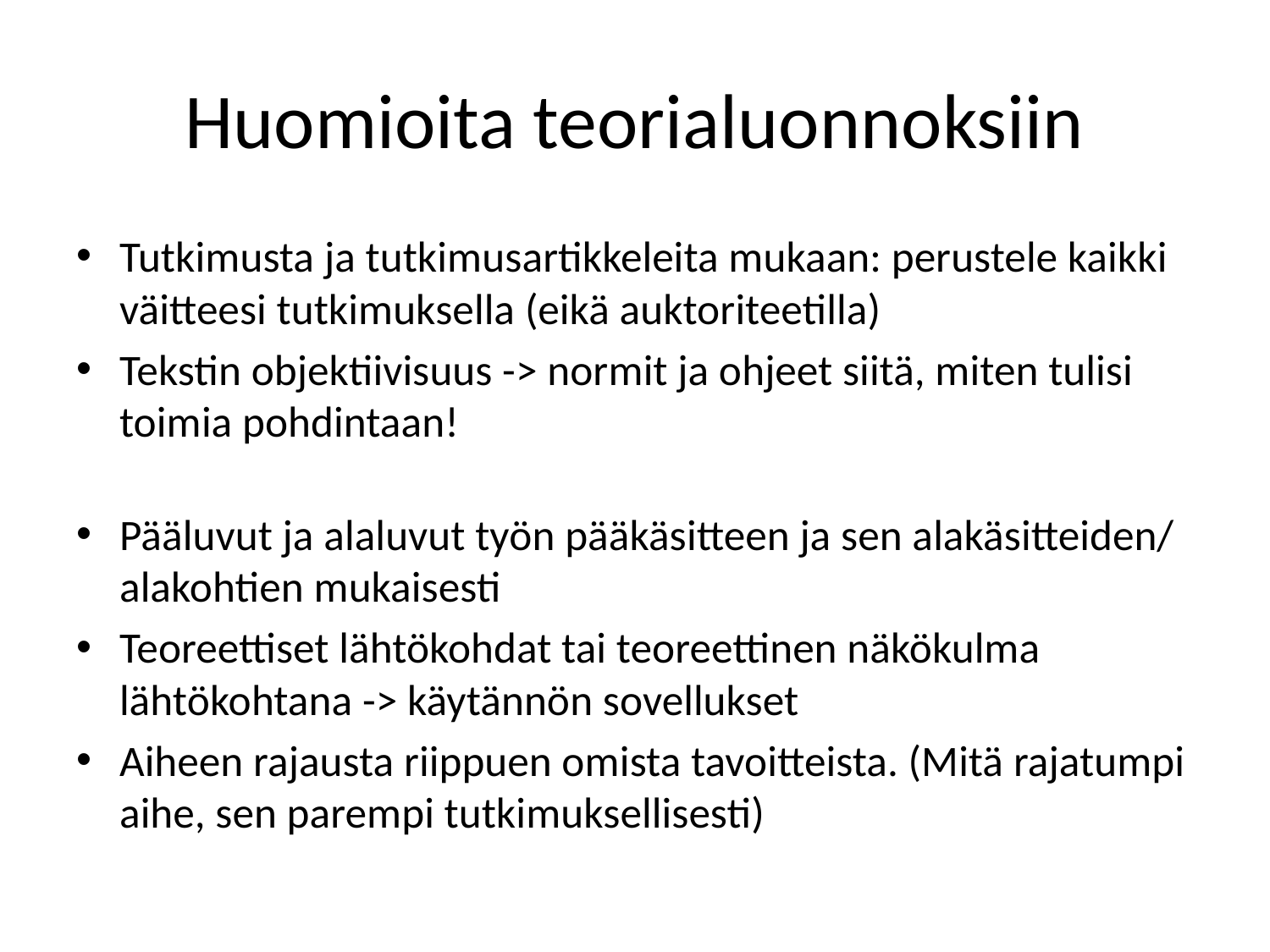

# Huomioita teorialuonnoksiin
Tutkimusta ja tutkimusartikkeleita mukaan: perustele kaikki väitteesi tutkimuksella (eikä auktoriteetilla)
Tekstin objektiivisuus -> normit ja ohjeet siitä, miten tulisi toimia pohdintaan!
Pääluvut ja alaluvut työn pääkäsitteen ja sen alakäsitteiden/ alakohtien mukaisesti
Teoreettiset lähtökohdat tai teoreettinen näkökulma lähtökohtana -> käytännön sovellukset
Aiheen rajausta riippuen omista tavoitteista. (Mitä rajatumpi aihe, sen parempi tutkimuksellisesti)